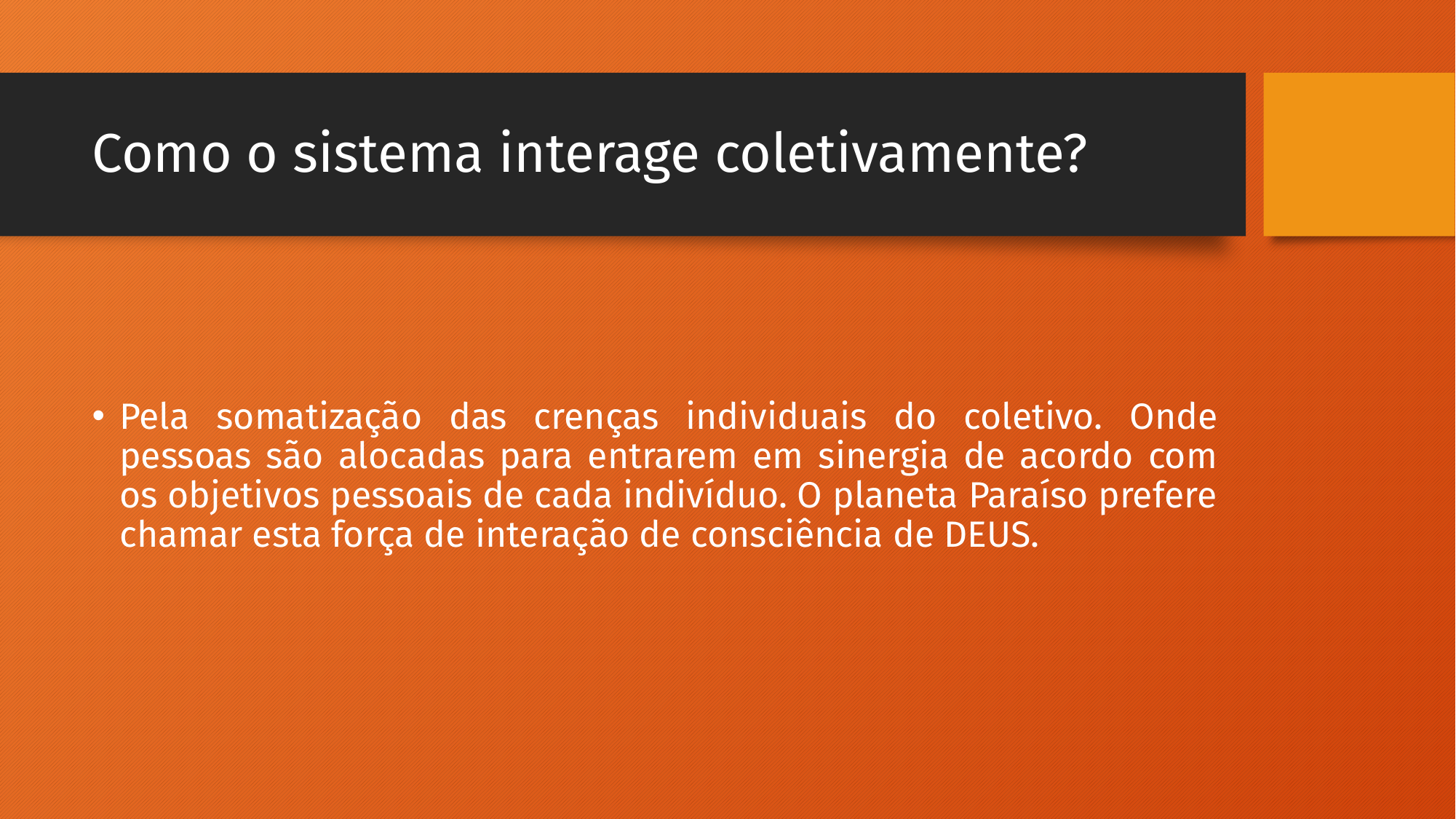

# Como o sistema interage coletivamente?

Pela somatização das crenças individuais do coletivo. Onde pessoas são alocadas para entrarem em sinergia de acordo com os objetivos pessoais de cada indivíduo. O planeta Paraíso prefere chamar esta força de interação de consciência de DEUS.